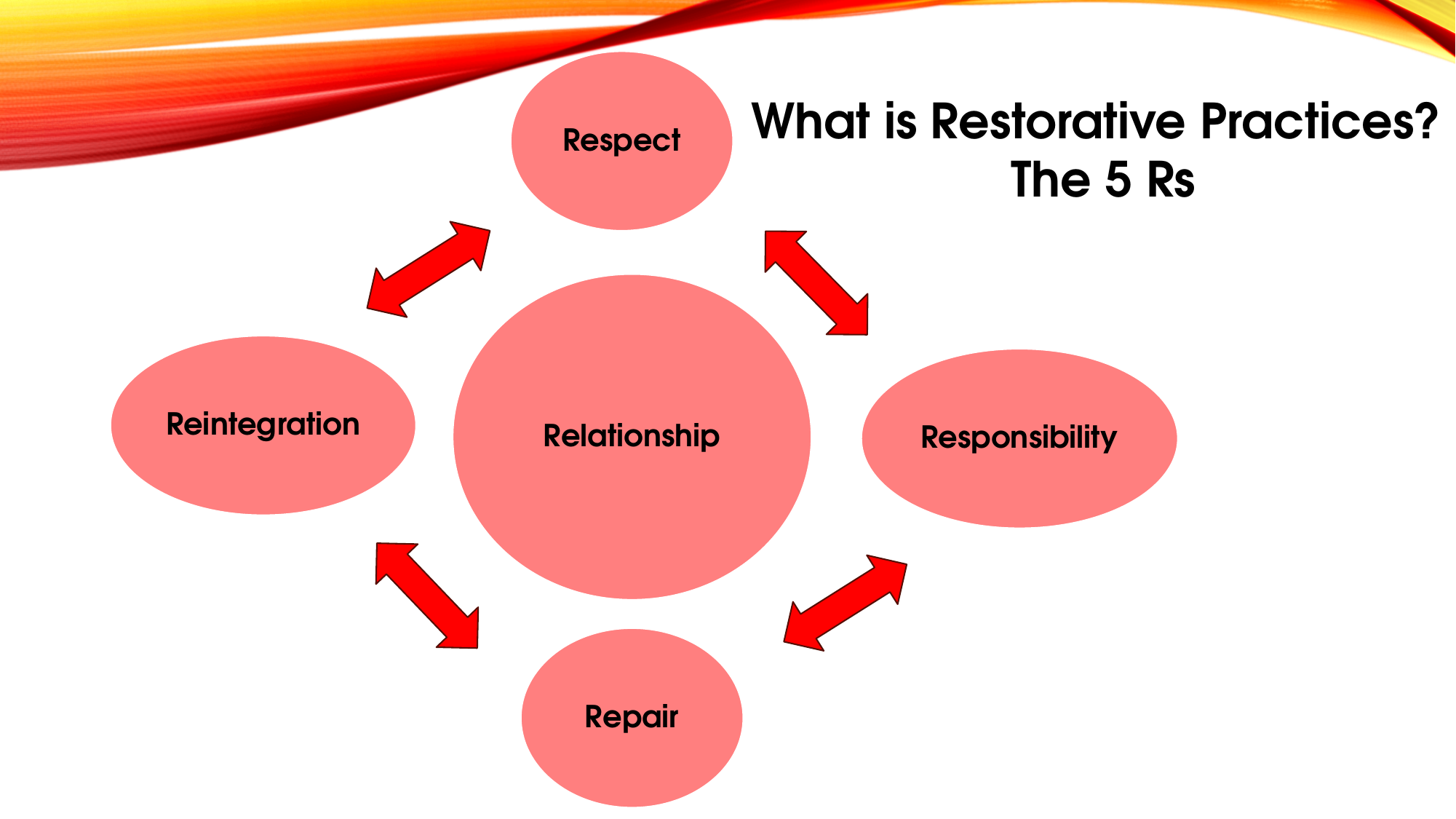

Respect
Relationship
Reintegration
Responsibility
Repair
What is Restorative Practices?
The 5 Rs